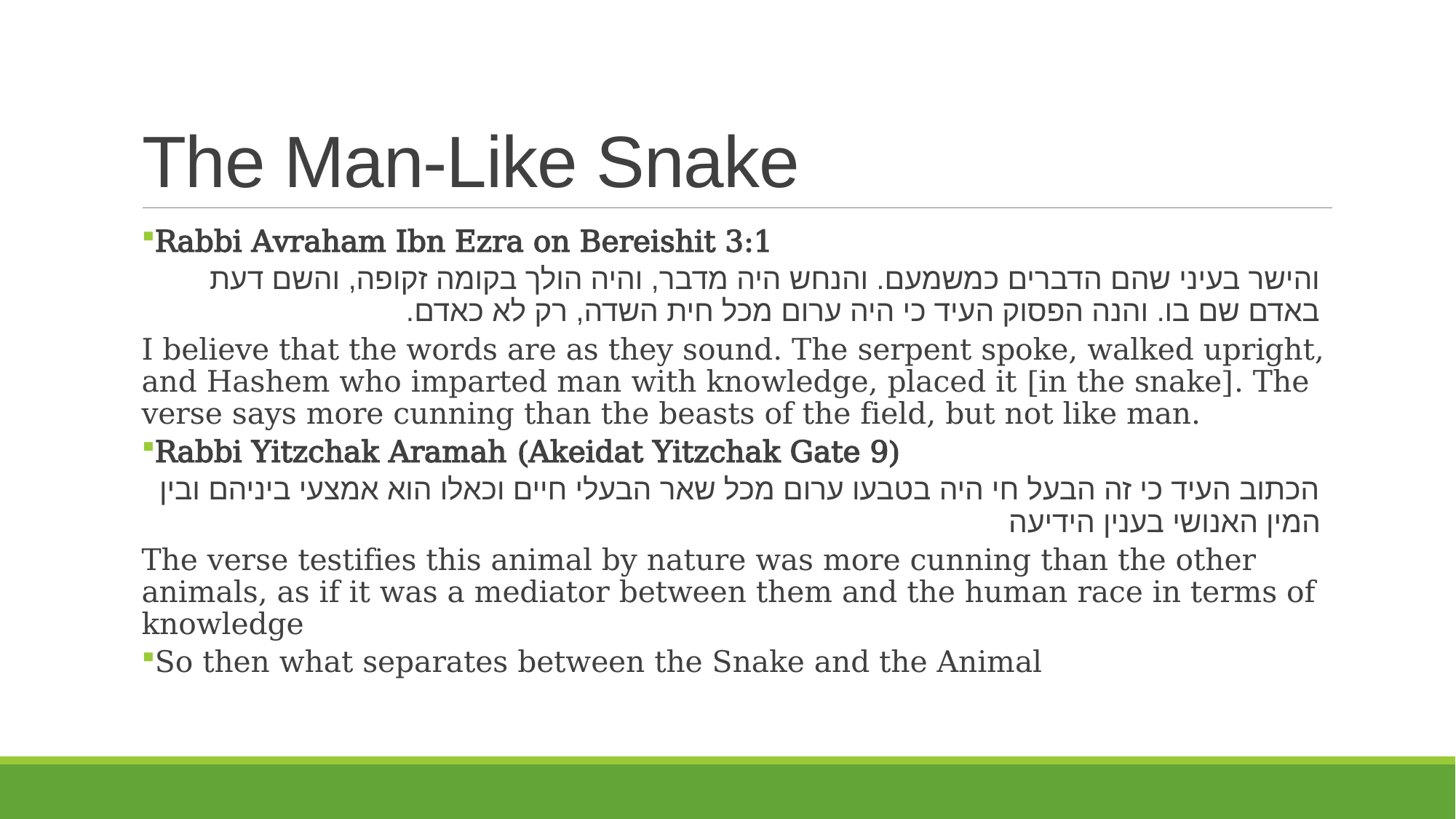

# The Man-Like Snake
Rabbi Avraham Ibn Ezra on Bereishit 3:1
והישר בעיני שהם הדברים כמשמעם. והנחש היה מדבר, והיה הולך בקומה זקופה, והשם דעת באדם שם בו. והנה הפסוק העיד כי היה ערום מכל חית השדה, רק לא כאדם.
I believe that the words are as they sound. The serpent spoke, walked upright, and Hashem who imparted man with knowledge, placed it [in the snake]. The verse says more cunning than the beasts of the field, but not like man.
Rabbi Yitzchak Aramah (Akeidat Yitzchak Gate 9)
הכתוב העיד כי זה הבעל חי היה בטבעו ערום מכל שאר הבעלי חיים וכאלו הוא אמצעי ביניהם ובין המין האנושי בענין הידיעה
The verse testifies this animal by nature was more cunning than the other animals, as if it was a mediator between them and the human race in terms of knowledge
So then what separates between the Snake and the Animal